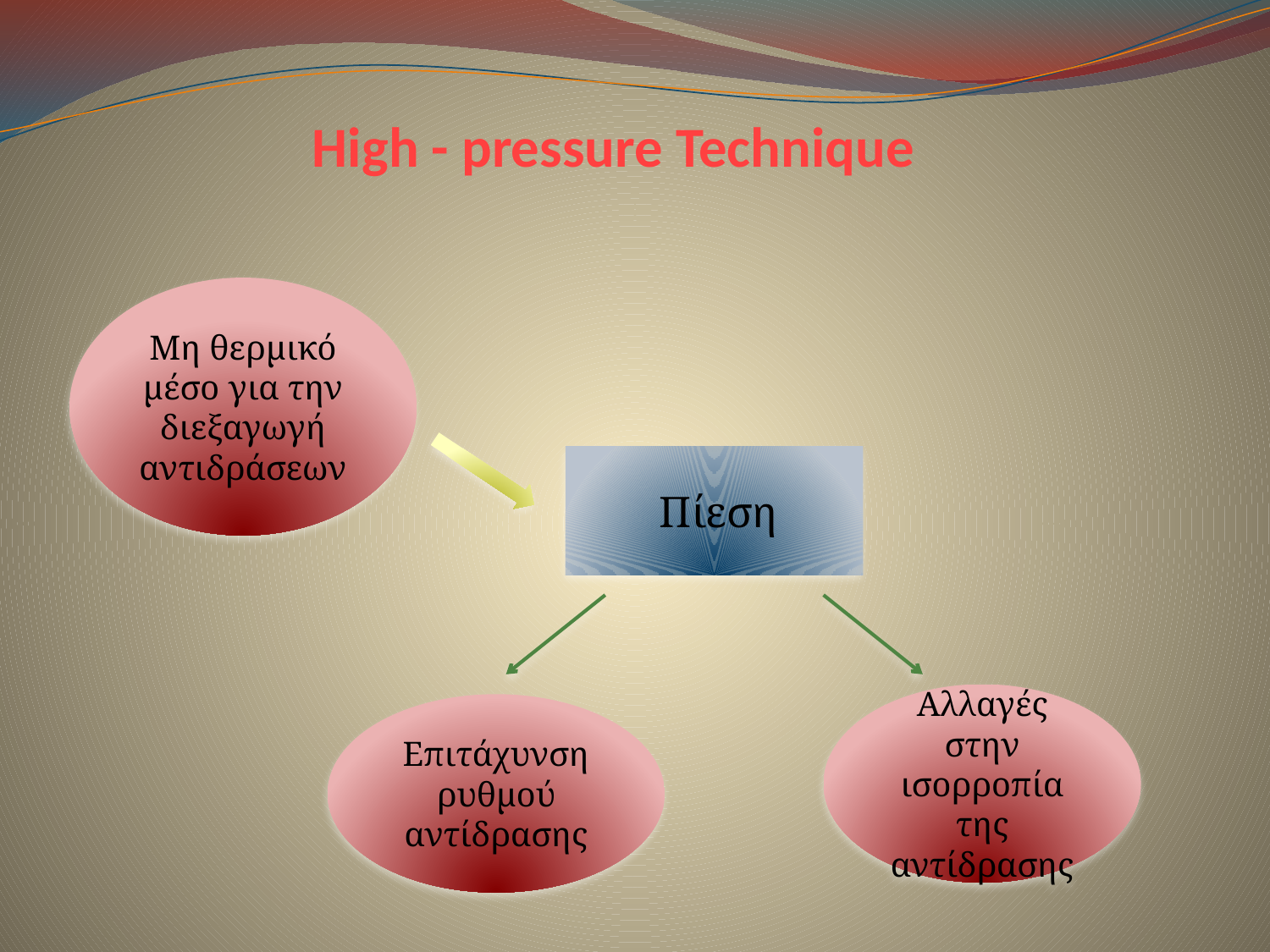

# High - pressure Technique
Μη θερμικό μέσο για την διεξαγωγή αντιδράσεων
 Πίεση

Αλλαγές στην ισορροπία της αντίδρασης
Επιτάχυνση ρυθμού αντίδρασης